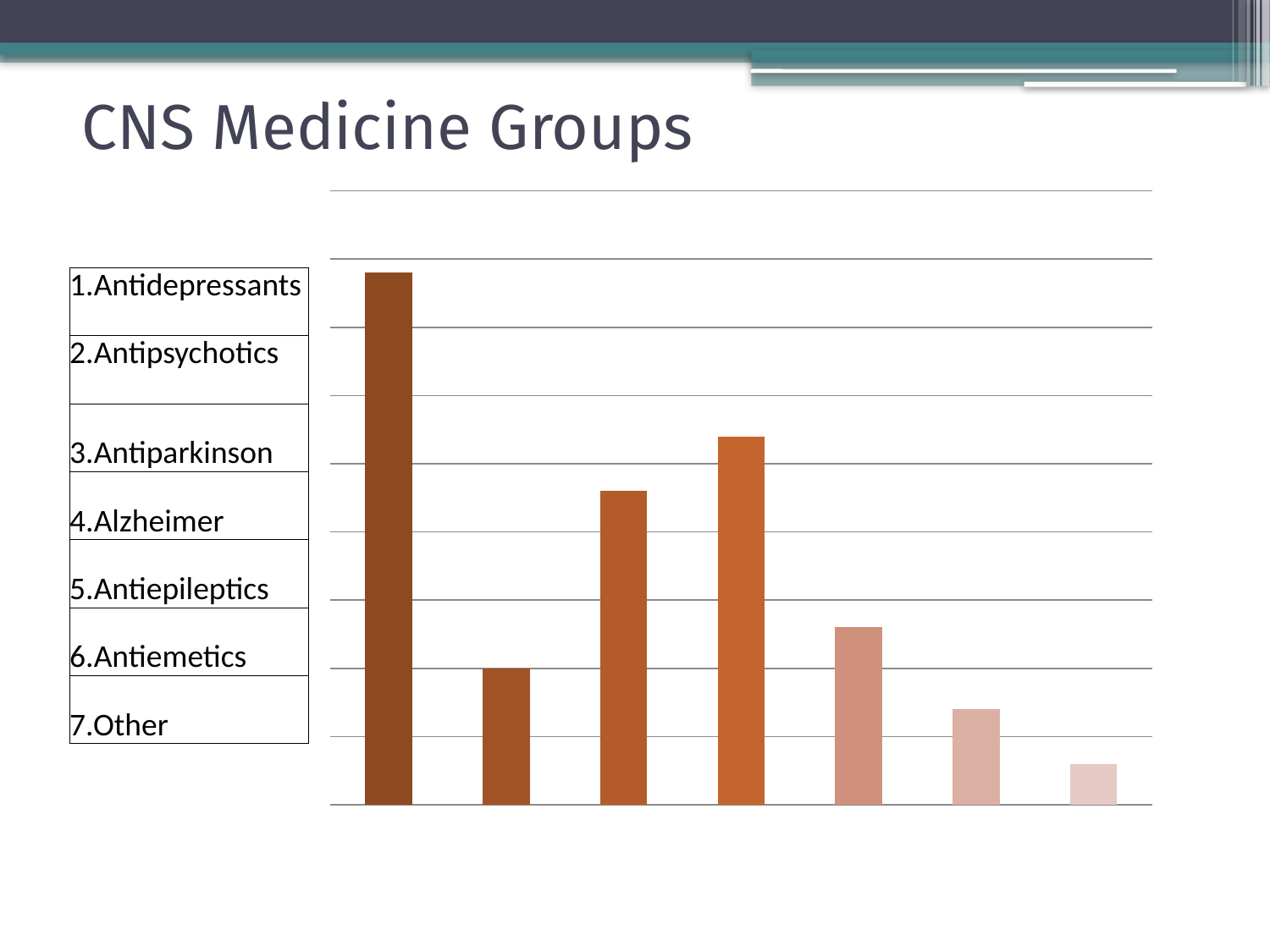

# CNS Medicine Groups

### Chart

| Category |  |
|---|---|
| 1 | 39.0 |
| 2 | 10.0 |
| 3 | 23.0 |
| 4 | 27.0 |
| 5 | 13.0 |
| 6 | 7.0 |
| 7 | 3.0 |
| 1.Antidepressants |
| --- |
| 2.Antipsychotics |
| 3.Antiparkinson |
| 4.Alzheimer |
| 5.Antiepileptics |
| 6.Antiemetics |
| 7.Other |